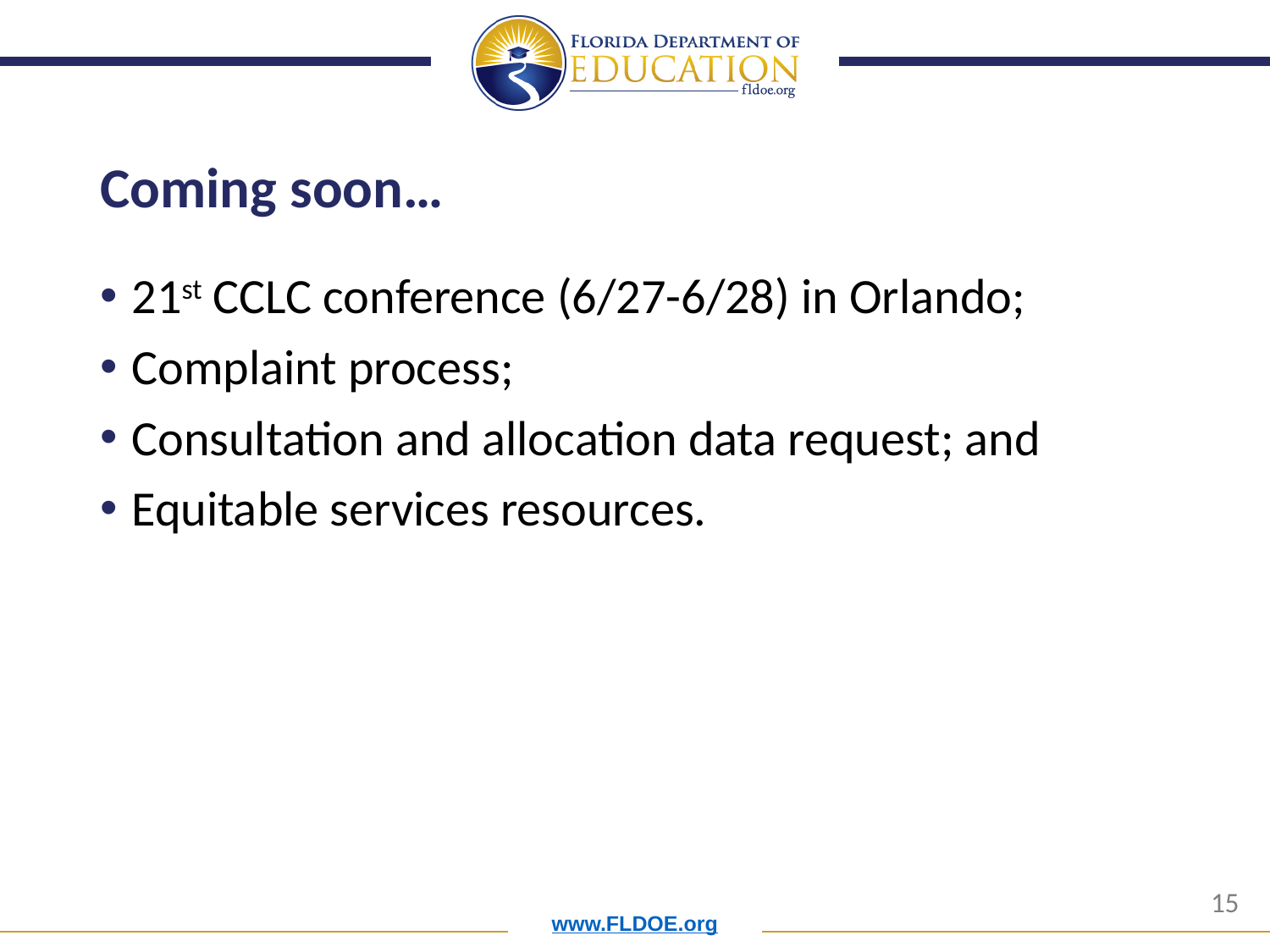

# Coming soon…
21st CCLC conference (6/27-6/28) in Orlando;
Complaint process;
Consultation and allocation data request; and
Equitable services resources.